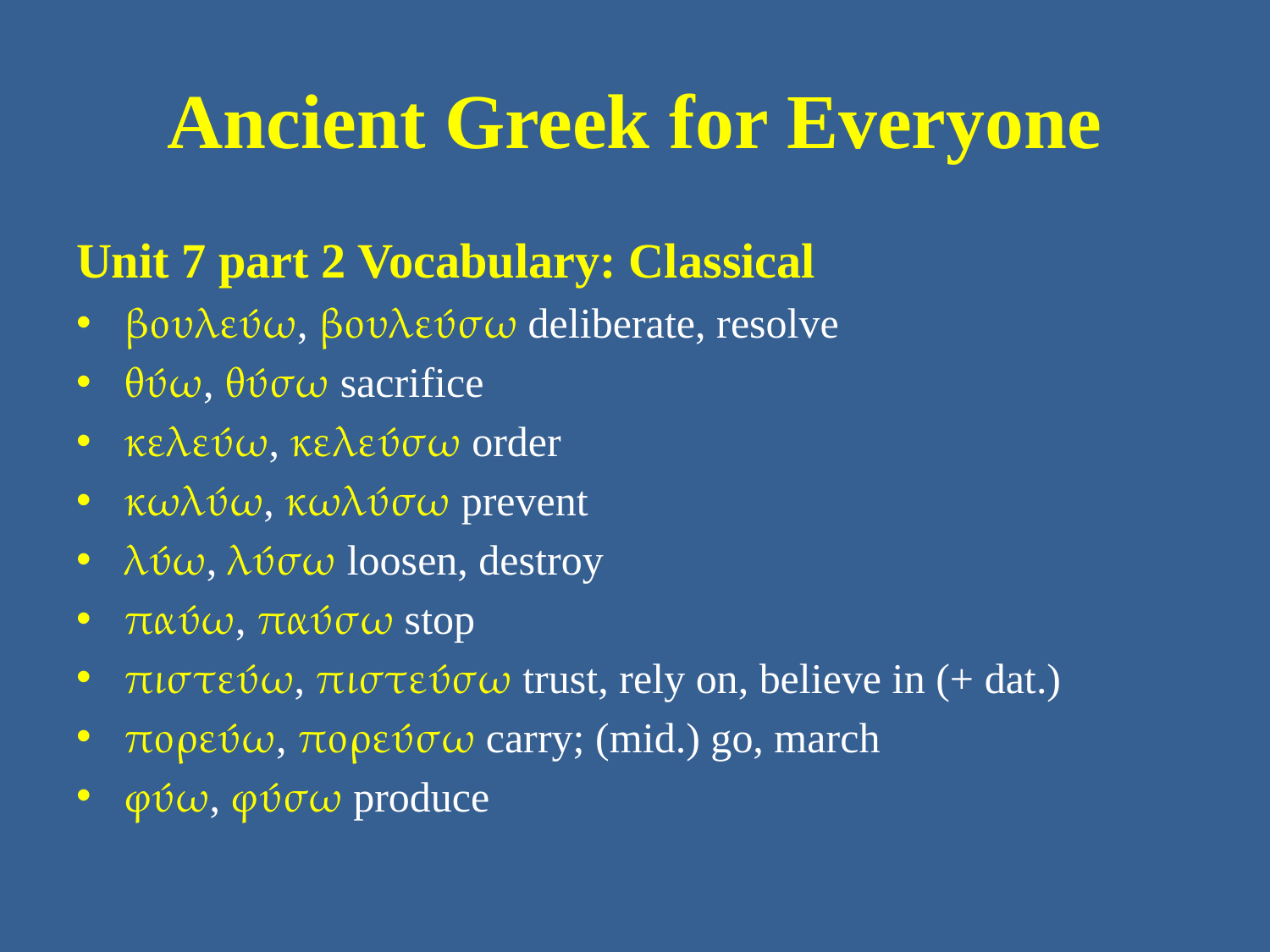

# Ancient Greek for Everyone
Unit 7 part 2 Vocabulary: Classical
βουλεύω, βουλεύσω deliberate, resolve
θύω, θύσω sacrifice
κελεύω, κελεύσω order
κωλύω, κωλύσω prevent
λύω, λύσω loosen, destroy
παύω, παύσω stop
πιστεύω, πιστεύσω trust, rely on, believe in (+ dat.)
πορεύω, πορεύσω carry; (mid.) go, march
φύω, φύσω produce